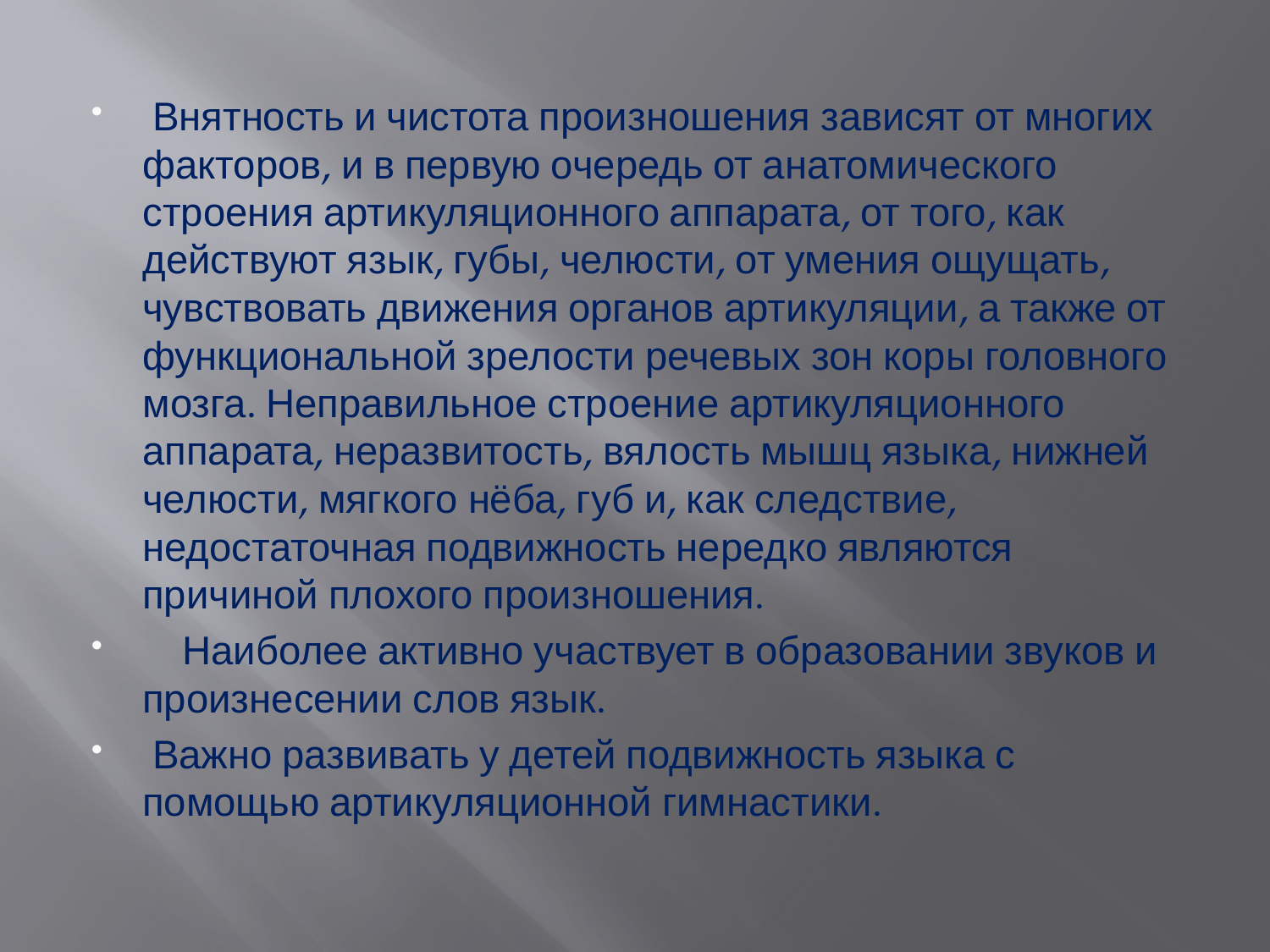

Внятность и чистота произношения зависят от многих факторов, и в первую очередь от анатомического строения артикуляционного аппарата, от того, как действуют язык, губы, челюсти, от умения ощущать, чувствовать движения органов артикуляции, а также от функциональной зрелости речевых зон коры головного мозга. Неправильное строение артикуляционного аппарата, неразвитость, вялость мышц языка, нижней челюсти, мягкого нёба, губ и, как следствие, недостаточная подвижность нередко являются причиной плохого произношения.
    Наиболее активно участвует в образовании звуков и произнесении слов язык.
 Важно развивать у детей подвижность языка с помощью артикуляционной гимнастики.